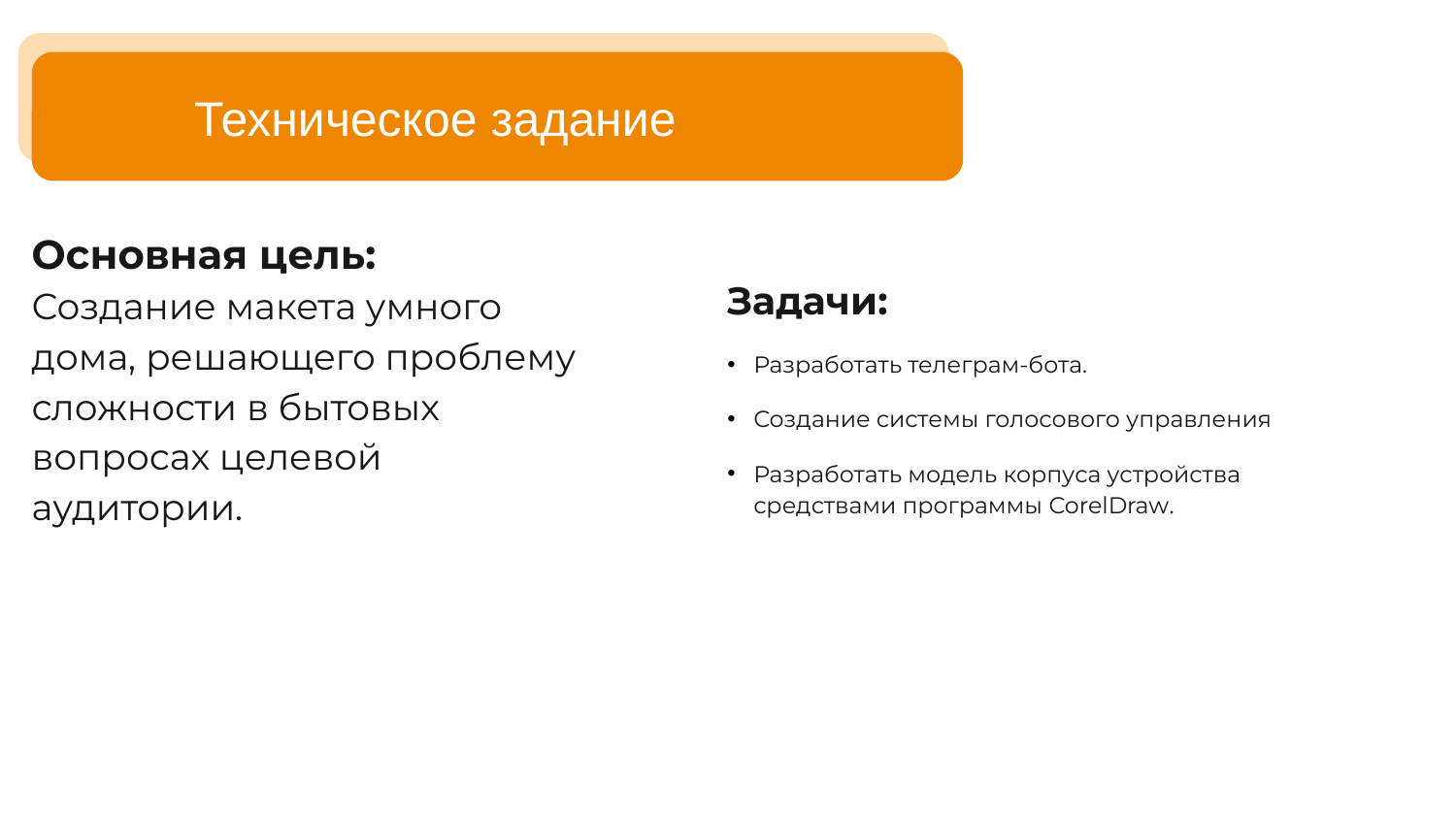

# Техническое задание
Основная цель:
Создание макета умного дома, решающего проблему сложности в бытовых вопросах целевой аудитории.

Задачи:
Разработать телеграм-бота.
Создание системы голосового управления
Разработать модель корпуса устройства средствами программы CorelDraw.